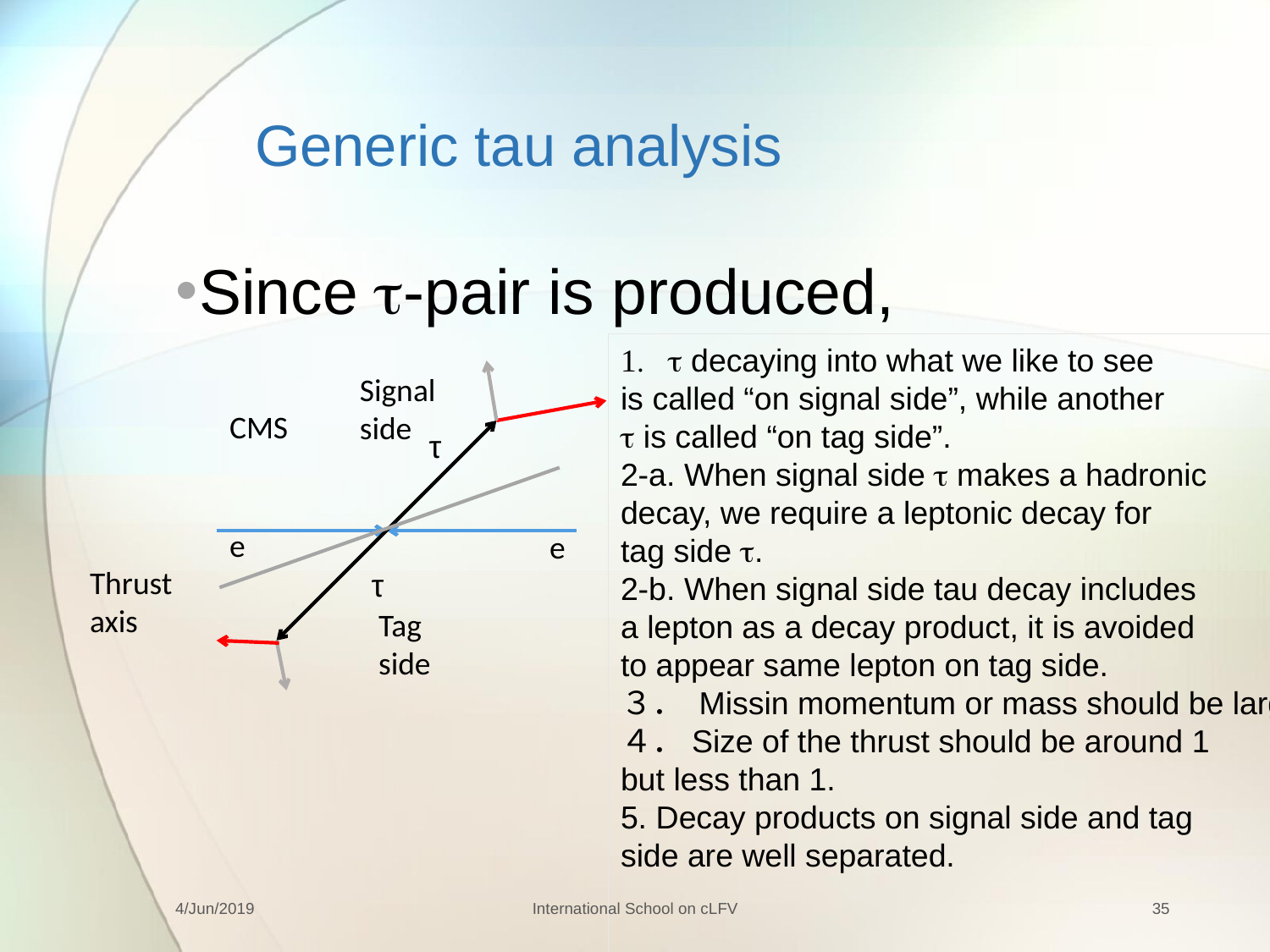

# Generic tau analysis
Since τ-pair is produced,
τ decaying into what we like to see
is called “on signal side”, while another
τ is called “on tag side”.
2-a. When signal side τ makes a hadronic
decay, we require a leptonic decay for
tag side τ.
2-b. When signal side tau decay includes
a lepton as a decay product, it is avoided
to appear same lepton on tag side.
３． Missin momentum or mass should be large.
４．Size of the thrust should be around 1
but less than 1.
5. Decay products on signal side and tag
side are well separated.

Signal
side
CMS
τ
e
e
Thrust
axis
τ
Tag
side
4/Jun/2019
International School on cLFV
35